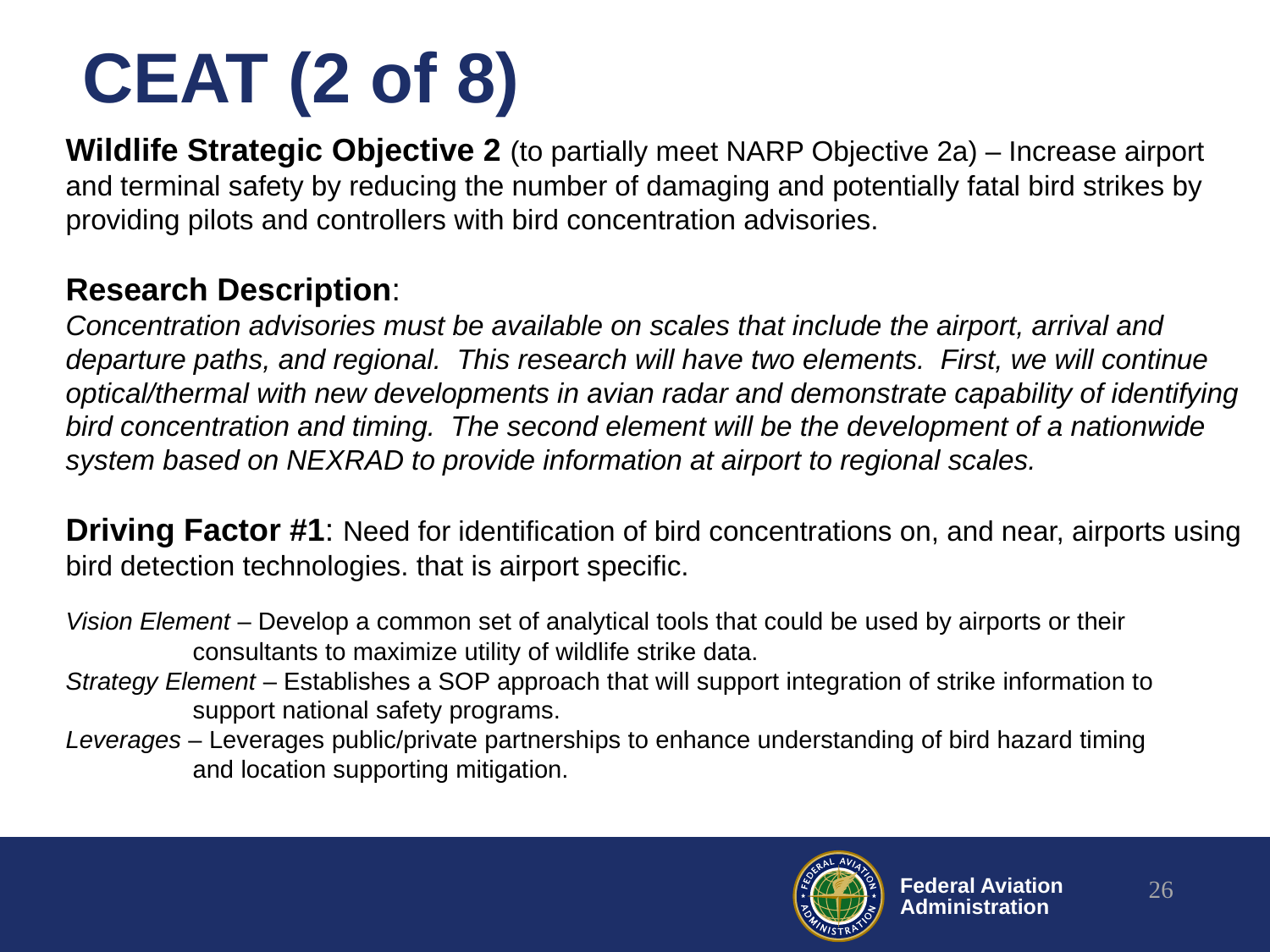

# CEAT (2 of 8)
Wildlife Strategic Objective 2 (to partially meet NARP Objective 2a) – Increase airport and terminal safety by reducing the number of damaging and potentially fatal bird strikes by providing pilots and controllers with bird concentration advisories.

Research Description:
Concentration advisories must be available on scales that include the airport, arrival and departure paths, and regional.  This research will have two elements.  First, we will continue optical/thermal with new developments in avian radar and demonstrate capability of identifying bird concentration and timing.  The second element will be the development of a nationwide system based on NEXRAD to provide information at airport to regional scales.

Driving Factor #1: Need for identification of bird concentrations on, and near, airports using bird detection technologies. that is airport specific.
Vision Element – Develop a common set of analytical tools that could be used by airports or their consultants to maximize utility of wildlife strike data.
Strategy Element – Establishes a SOP approach that will support integration of strike information to support national safety programs.
Leverages – Leverages public/private partnerships to enhance understanding of bird hazard timing and location supporting mitigation.
26